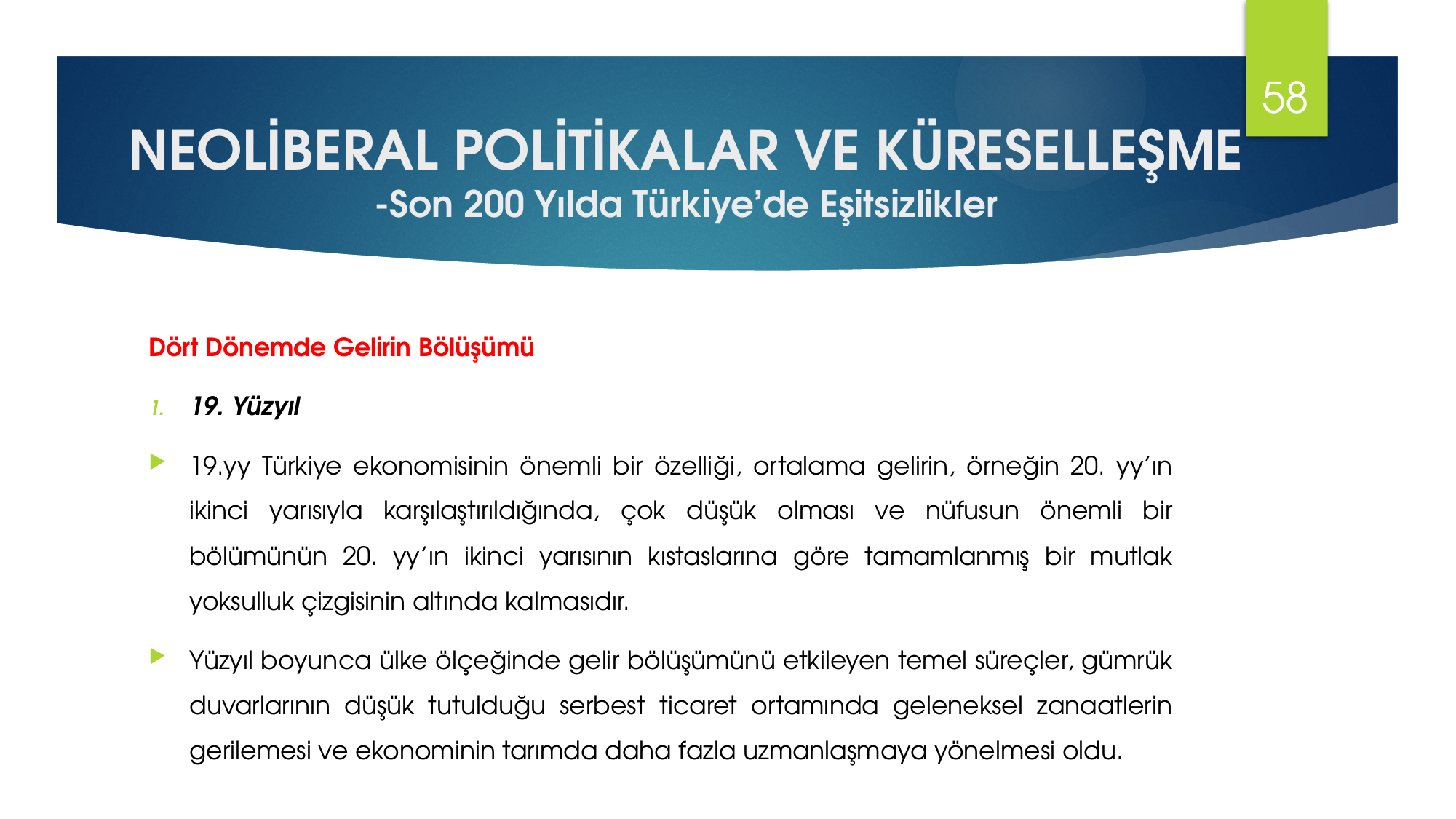

58
NEOLİBERAL POLİTİKALAR VE KÜRESELLEŞME
-Son 200 Yılda Türkiye’de Eşitsizlikler
Dört Dönemde Gelirin Bölüşümü
19. Yüzyıl
19.yy Türkiye ekonomisinin önemli bir özelliği, ortalama gelirin, örneğin 20. yy’ın ikinci yarısıyla karşılaştırıldığında, çok düşük olması ve nüfusun önemli bir bölümünün 20. yy’ın ikinci yarısının kıstaslarına göre tamamlanmış bir mutlak yoksulluk çizgisinin altında kalmasıdır.
Yüzyıl boyunca ülke ölçeğinde gelir bölüşümünü etkileyen temel süreçler, gümrük duvarlarının düşük tutulduğu serbest ticaret ortamında geleneksel zanaatlerin gerilemesi ve ekonominin tarımda daha fazla uzmanlaşmaya yönelmesi oldu.